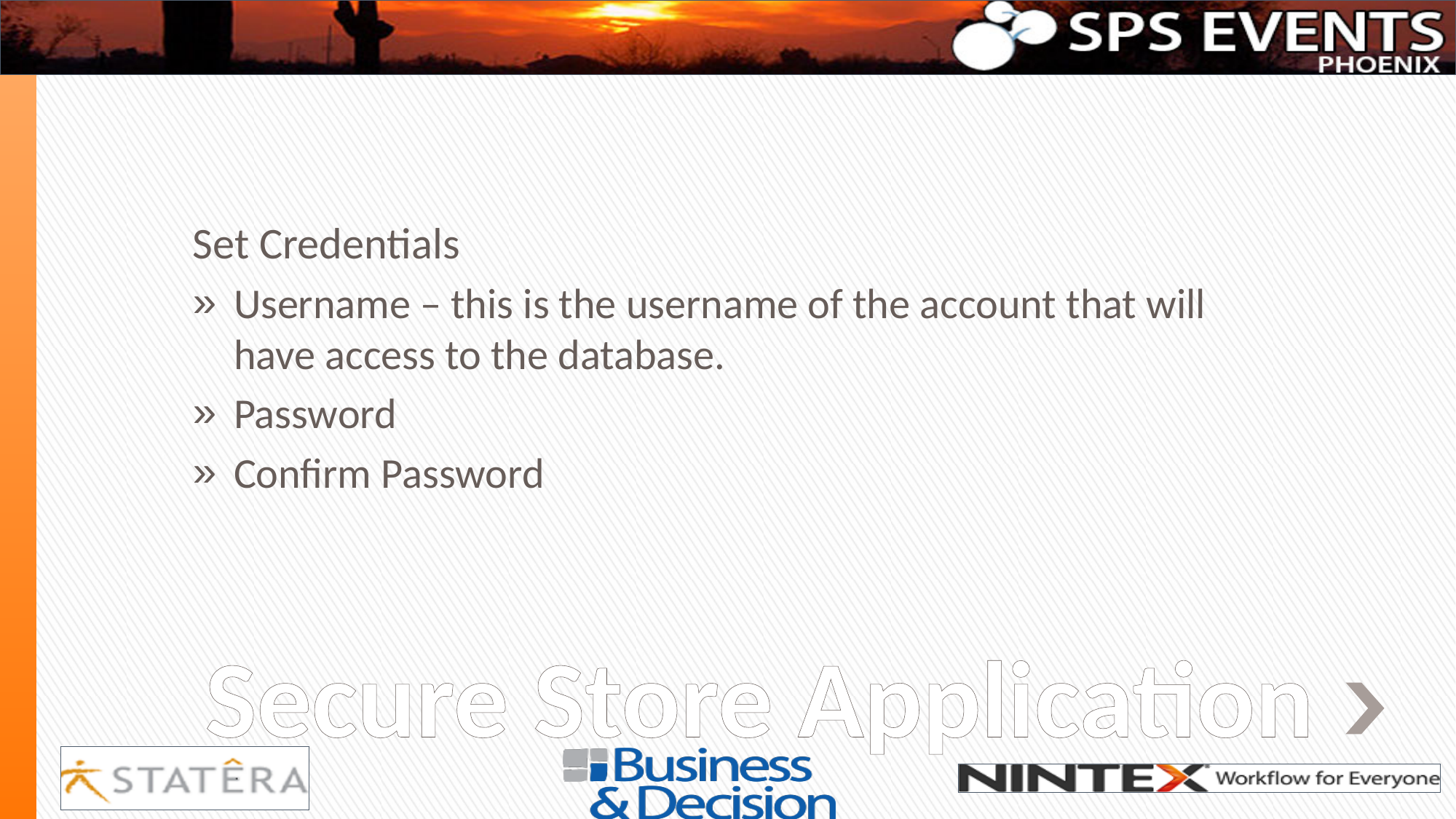

Set Credentials
Username – this is the username of the account that will have access to the database.
Password
Confirm Password
# Secure Store Application